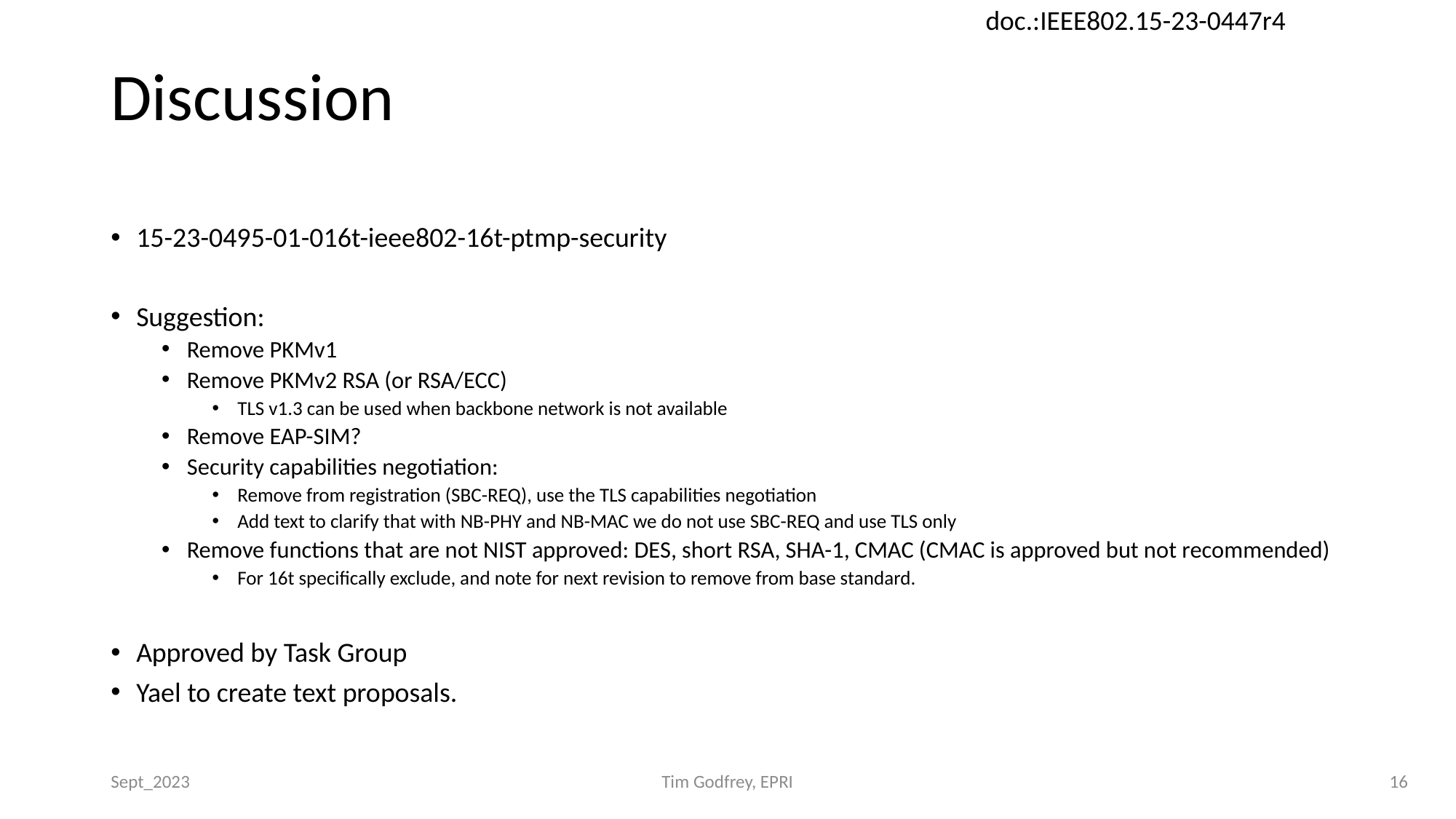

# Discussion
15-23-0495-01-016t-ieee802-16t-ptmp-security

Suggestion:
Remove PKMv1
Remove PKMv2 RSA (or RSA/ECC)
TLS v1.3 can be used when backbone network is not available
Remove EAP-SIM?
Security capabilities negotiation:
Remove from registration (SBC-REQ), use the TLS capabilities negotiation
Add text to clarify that with NB-PHY and NB-MAC we do not use SBC-REQ and use TLS only
Remove functions that are not NIST approved: DES, short RSA, SHA-1, CMAC (CMAC is approved but not recommended)
For 16t specifically exclude, and note for next revision to remove from base standard.

Approved by Task Group
Yael to create text proposals.

Sept_2023
Tim Godfrey, EPRI
16